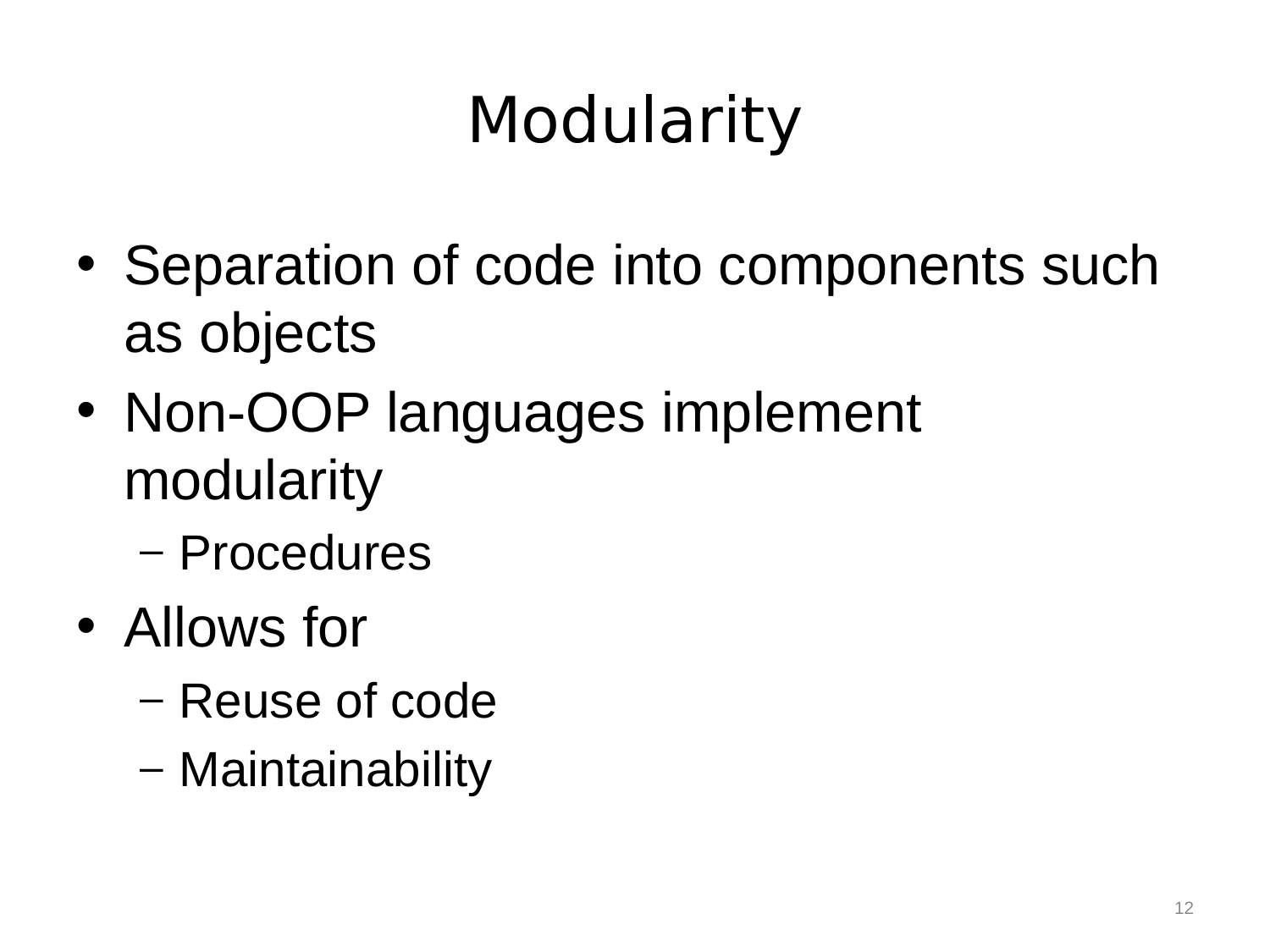

# Modularity
Separation of code into components such as objects
Non-OOP languages implement modularity
Procedures
Allows for
Reuse of code
Maintainability
12